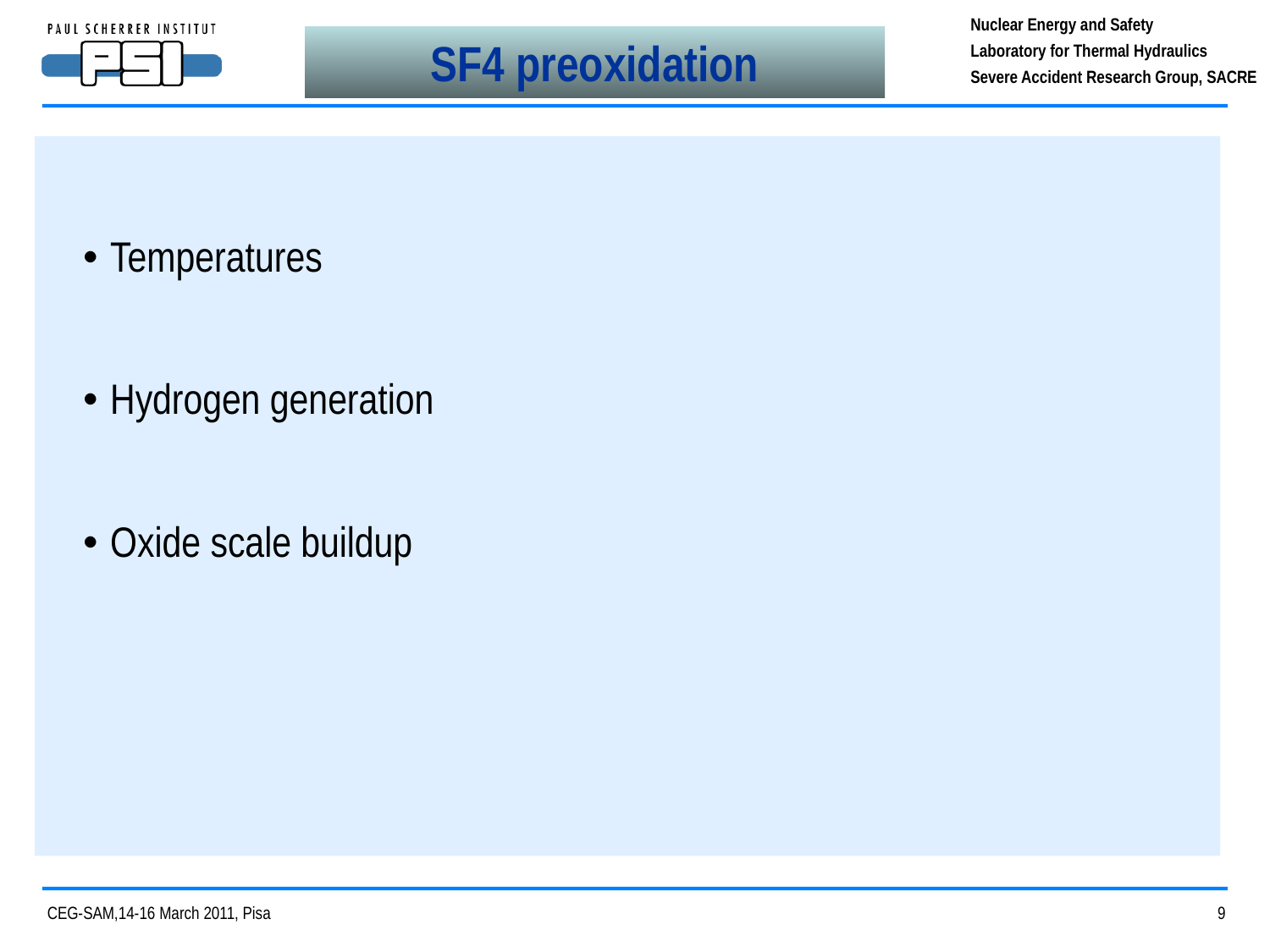

SF4 preoxidation

Temperatures

Hydrogen generation

Oxide scale buildup